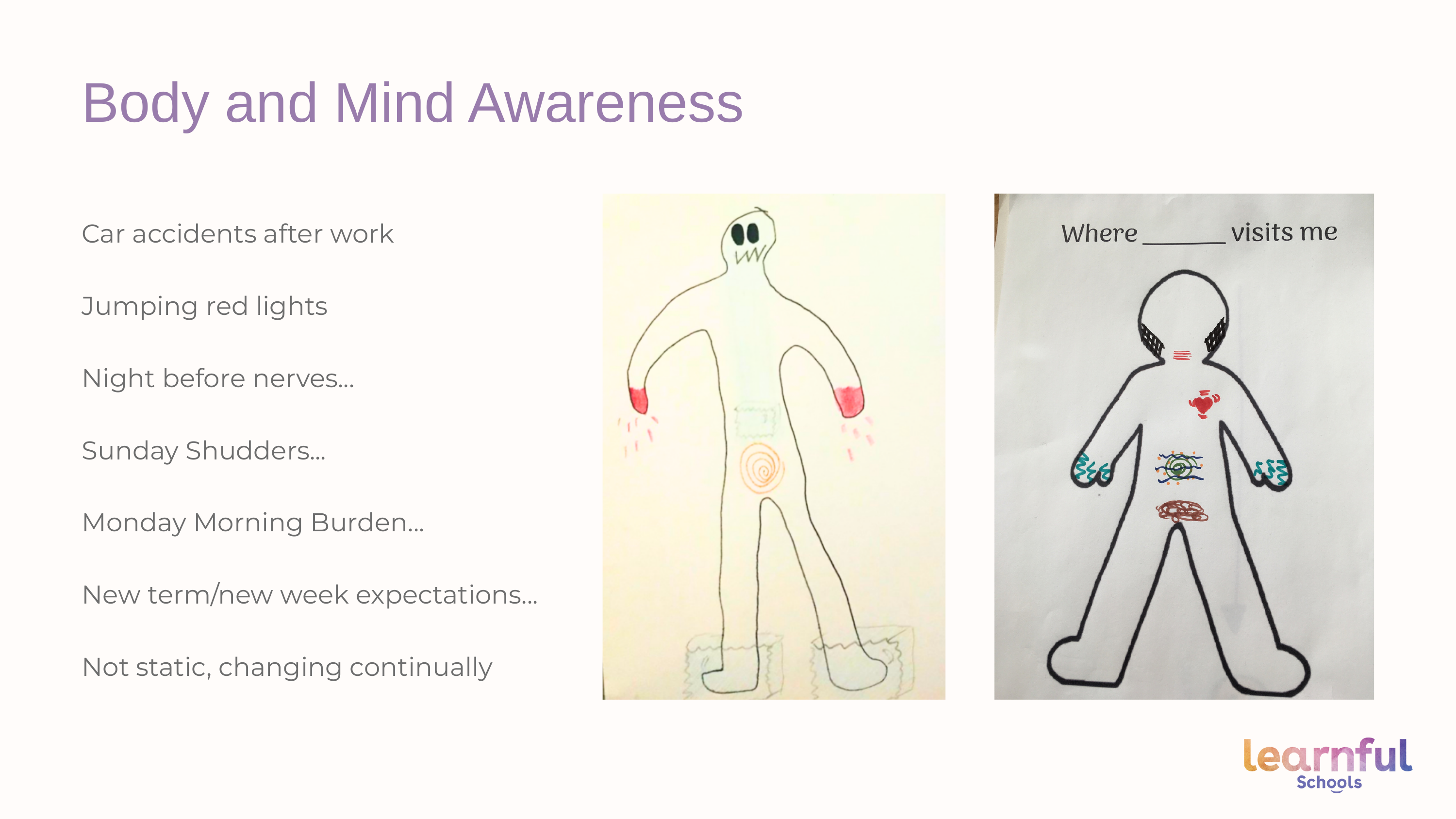

Body and Mind Awareness

Car accidents after work

Jumping red lights

Night before nerves...

Sunday Shudders...

Monday Morning Burden...

New term/new week expectations...

Not static, changing continually